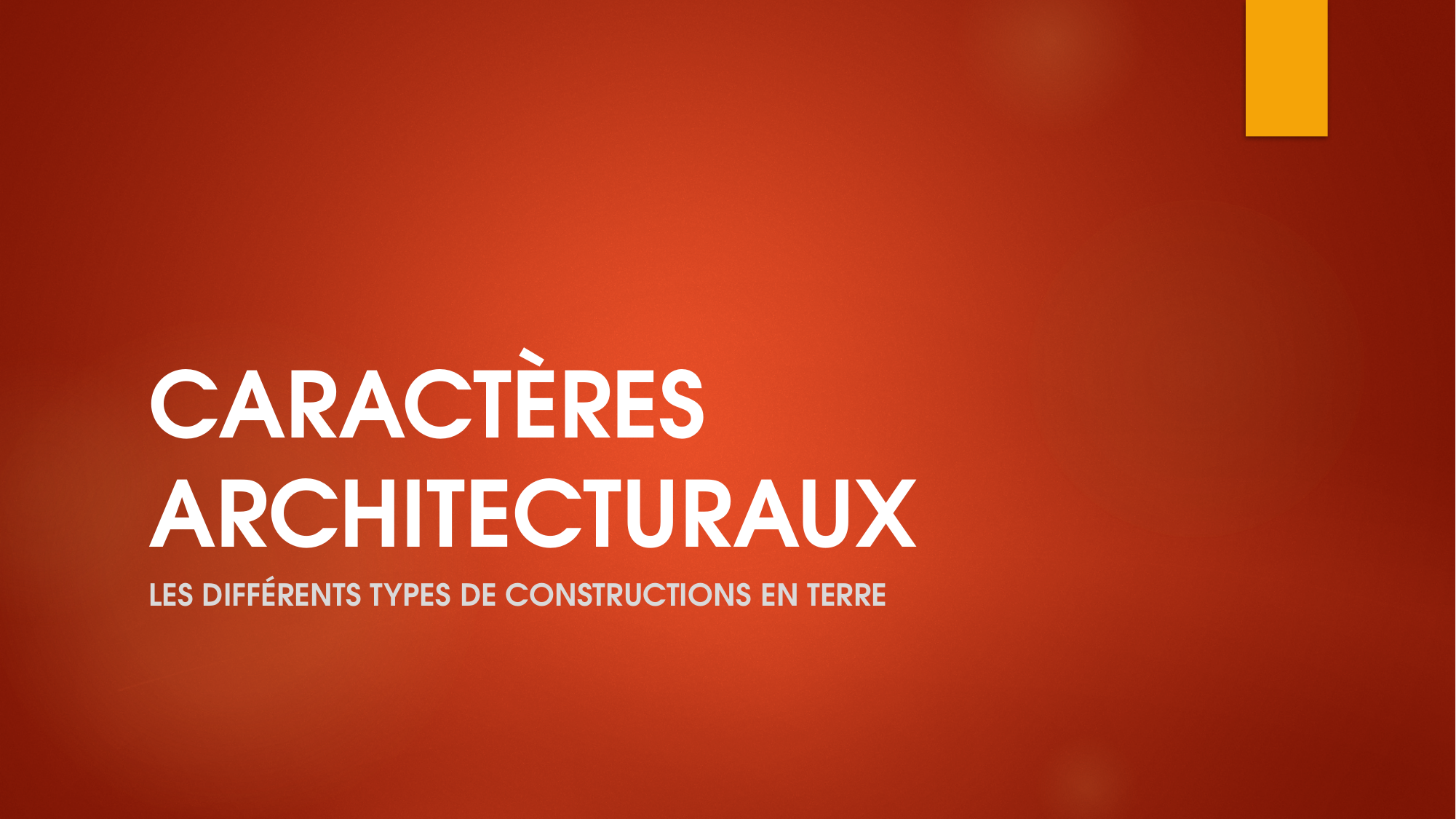

# CARACTÈRES ARCHITECTURAUX
Les différents types de constructions en terre